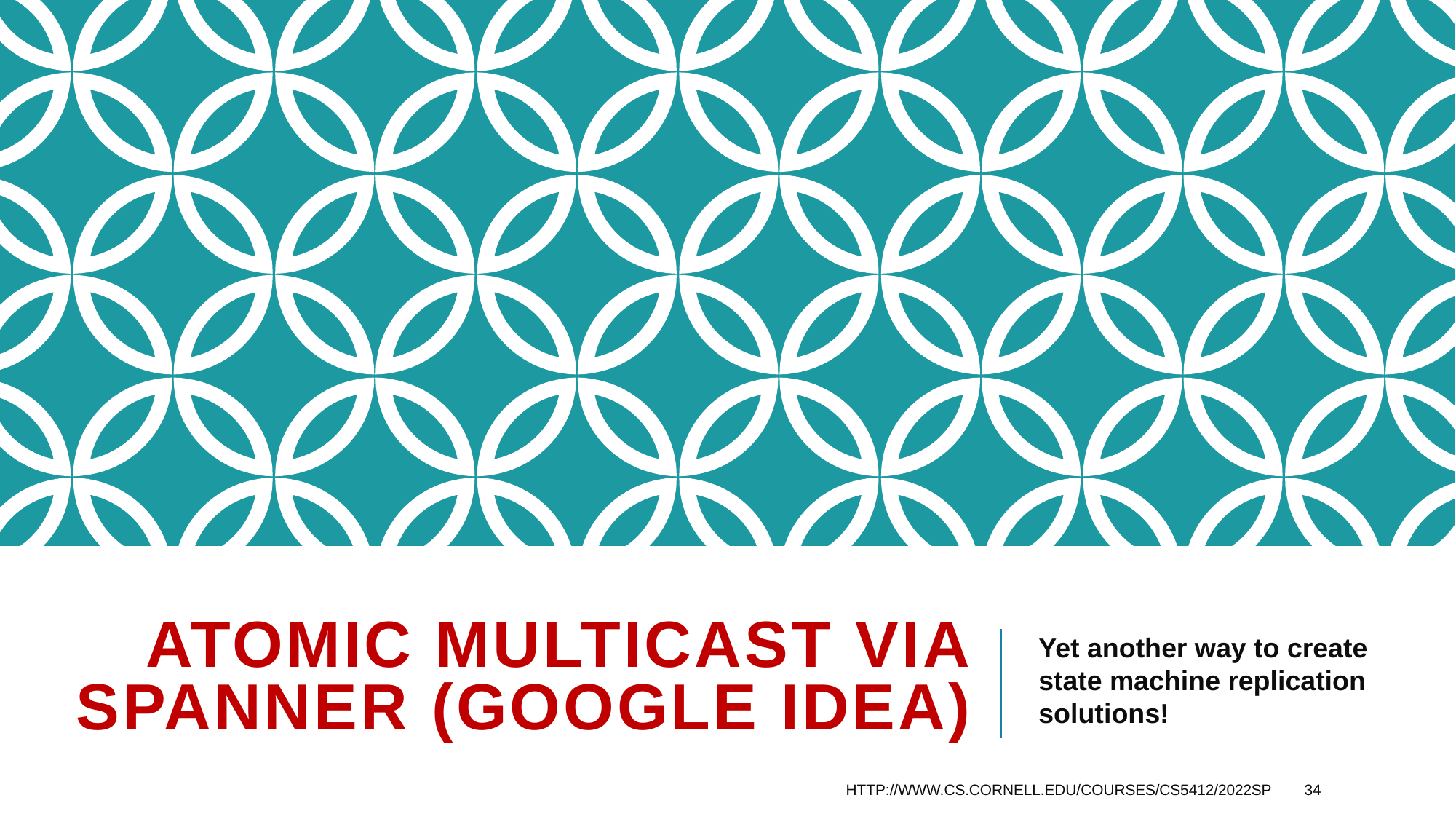

# Atomic Multicast via Spanner (Google Idea)
Yet another way to create state machine replication solutions!
http://www.cs.cornell.edu/courses/cs5412/2022sp
34